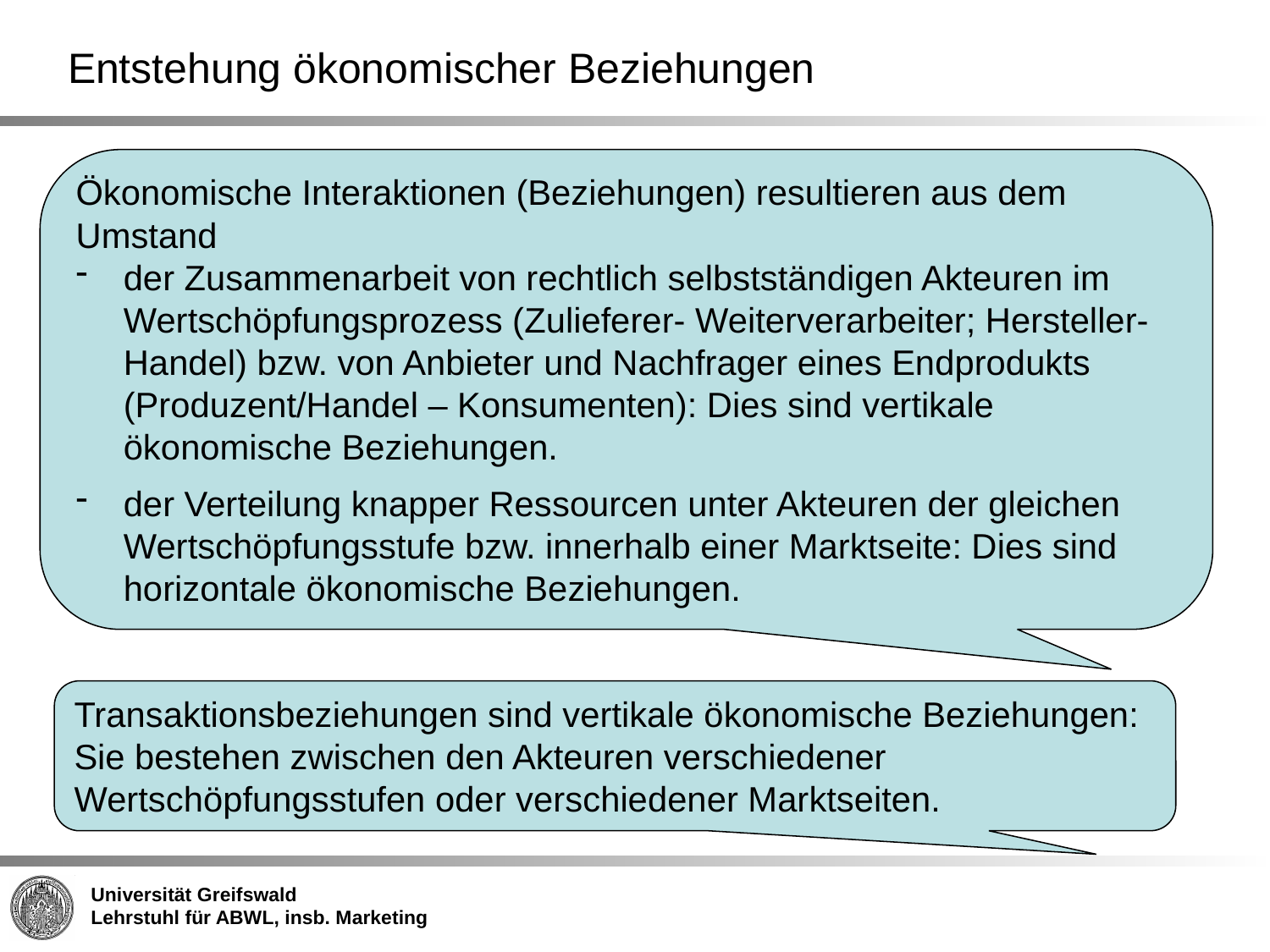

# Entstehung ökonomischer Beziehungen
Ökonomische Interaktionen (Beziehungen) resultieren aus dem Umstand
der Zusammenarbeit von rechtlich selbstständigen Akteuren im Wertschöpfungsprozess (Zulieferer- Weiterverarbeiter; Hersteller-Handel) bzw. von Anbieter und Nachfrager eines Endprodukts (Produzent/Handel – Konsumenten): Dies sind vertikale ökonomische Beziehungen.

der Verteilung knapper Ressourcen unter Akteuren der gleichen Wertschöpfungsstufe bzw. innerhalb einer Marktseite: Dies sind horizontale ökonomische Beziehungen.
Transaktionsbeziehungen sind vertikale ökonomische Beziehungen: Sie bestehen zwischen den Akteuren verschiedener Wertschöpfungsstufen oder verschiedener Marktseiten.